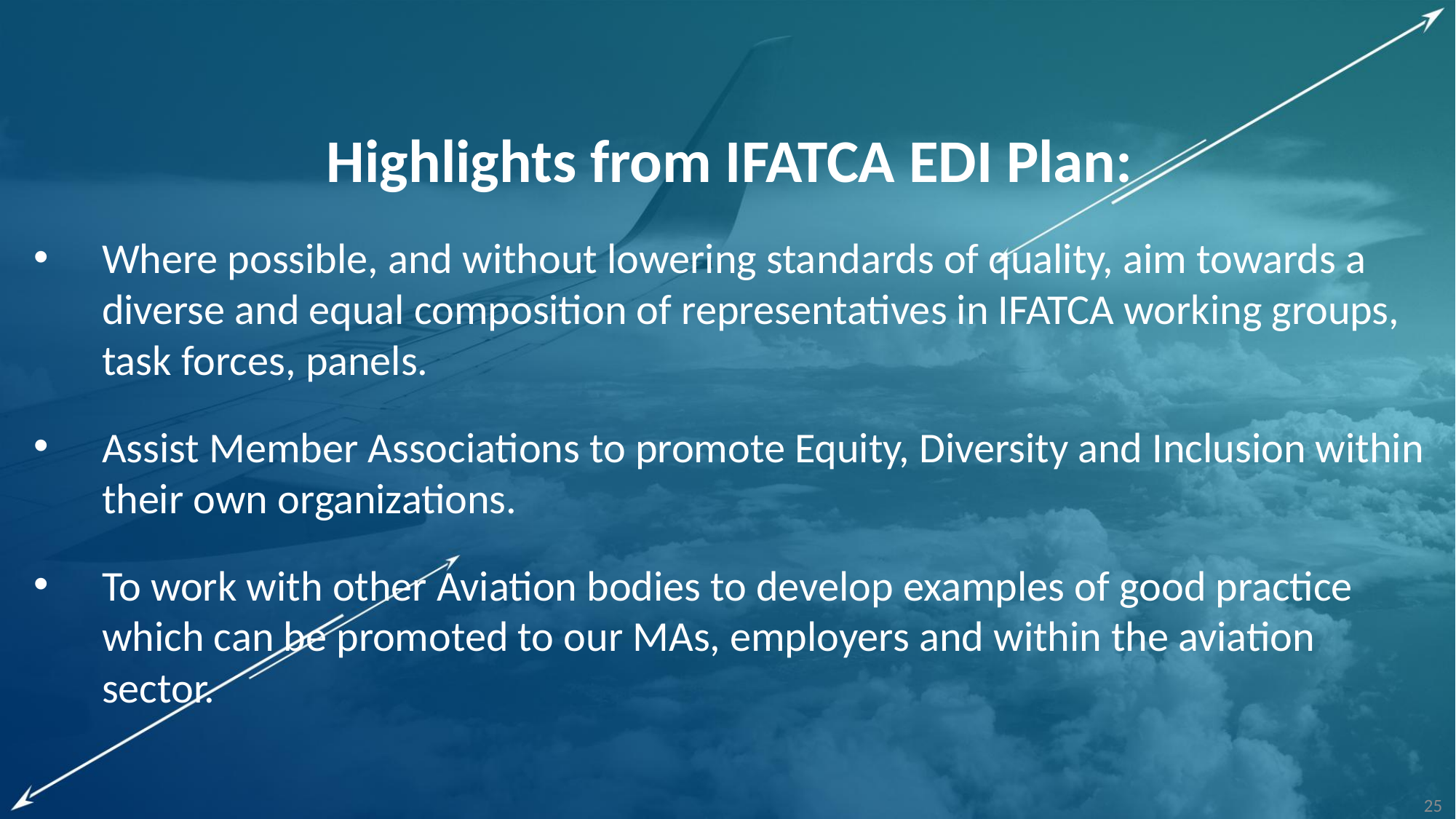

Highlights from IFATCA EDI Plan:
Where possible, and without lowering standards of quality, aim towards a diverse and equal composition of representatives in IFATCA working groups, task forces, panels.
Assist Member Associations to promote Equity, Diversity and Inclusion within their own organizations.
To work with other Aviation bodies to develop examples of good practice which can be promoted to our MAs, employers and within the aviation sector.
25